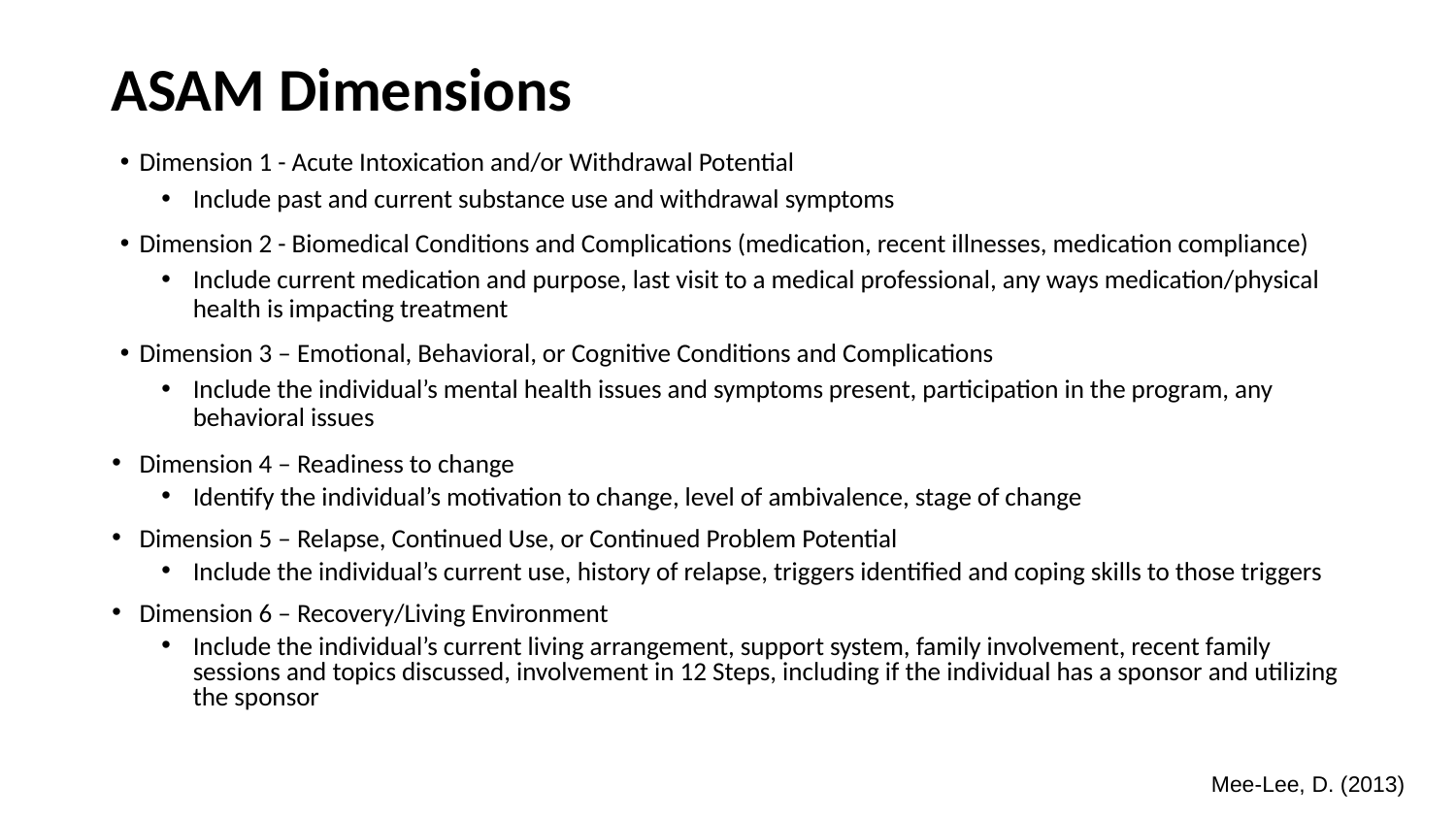

# ASAM Dimensions
Dimension 1 - Acute Intoxication and/or Withdrawal Potential
Include past and current substance use and withdrawal symptoms
Dimension 2 - Biomedical Conditions and Complications (medication, recent illnesses, medication compliance)
Include current medication and purpose, last visit to a medical professional, any ways medication/physical health is impacting treatment
Dimension 3 – Emotional, Behavioral, or Cognitive Conditions and Complications
Include the individual’s mental health issues and symptoms present, participation in the program, any behavioral issues
Dimension 4 – Readiness to change
Identify the individual’s motivation to change, level of ambivalence, stage of change
Dimension 5 – Relapse, Continued Use, or Continued Problem Potential
Include the individual’s current use, history of relapse, triggers identified and coping skills to those triggers
Dimension 6 – Recovery/Living Environment
Include the individual’s current living arrangement, support system, family involvement, recent family sessions and topics discussed, involvement in 12 Steps, including if the individual has a sponsor and utilizing the sponsor

Mee-Lee, D. (2013)